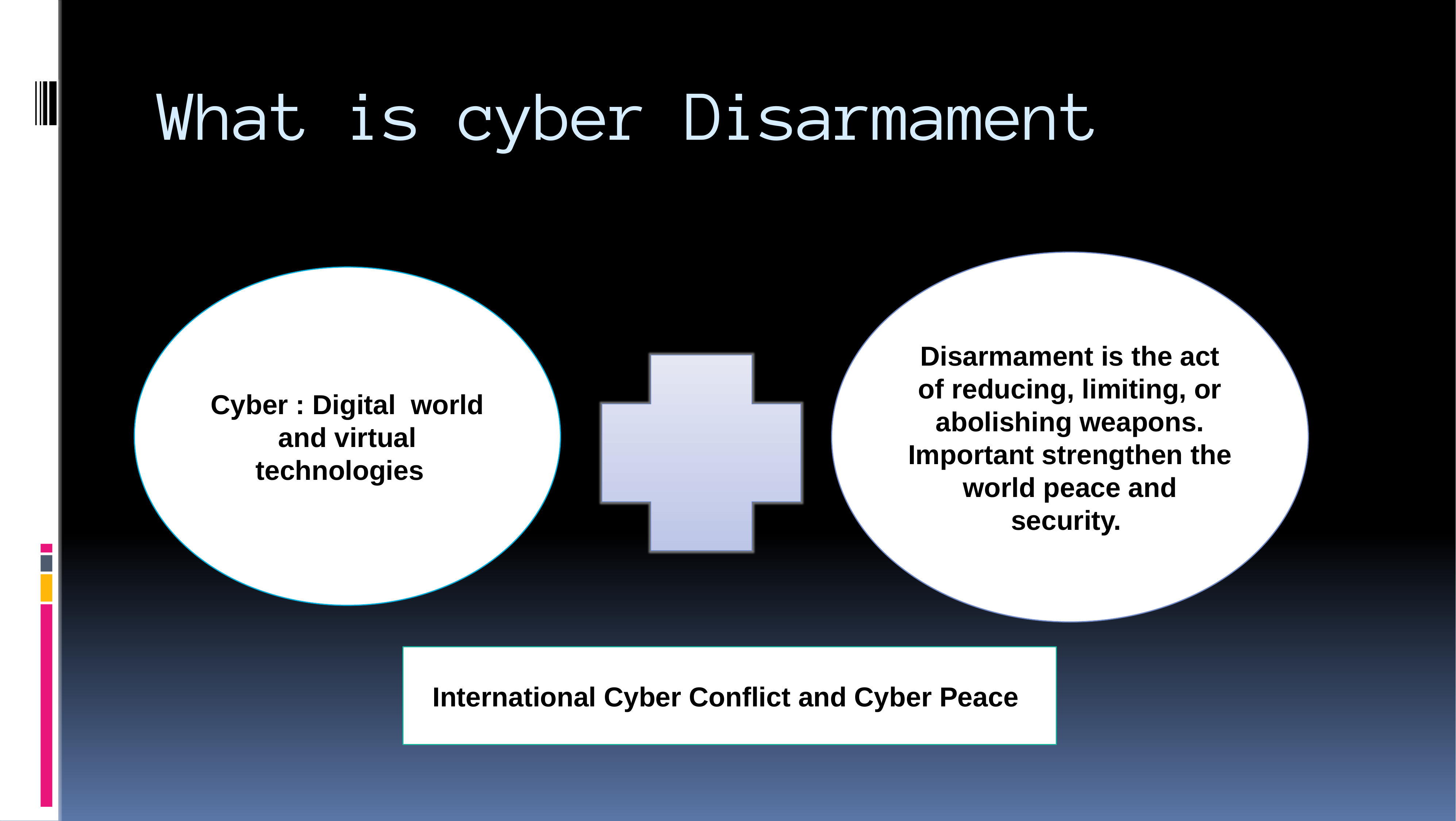

# What is cyber Disarmament

Disarmament is the act of reducing, limiting, or abolishing weapons. Important strengthen the world peace and security.
Cyber : Digital  world and virtual technologies

International Cyber Conflict and Cyber Peace